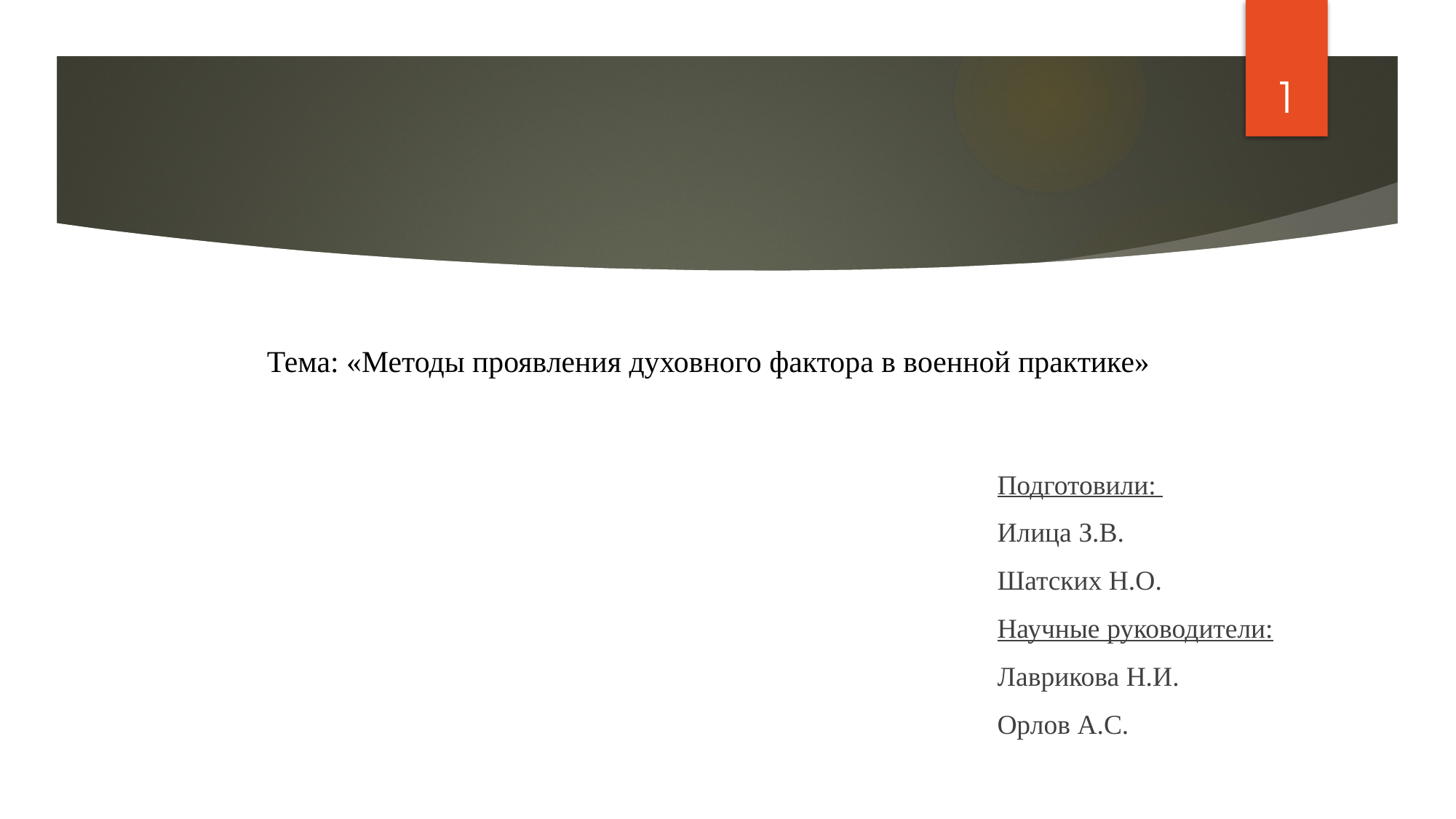

1
# Тема: «Методы проявления духовного фактора в военной практике»
Подготовили:
Илица З.В.
Шатских Н.О.
Научные руководители:
Лаврикова Н.И.
Орлов А.С.